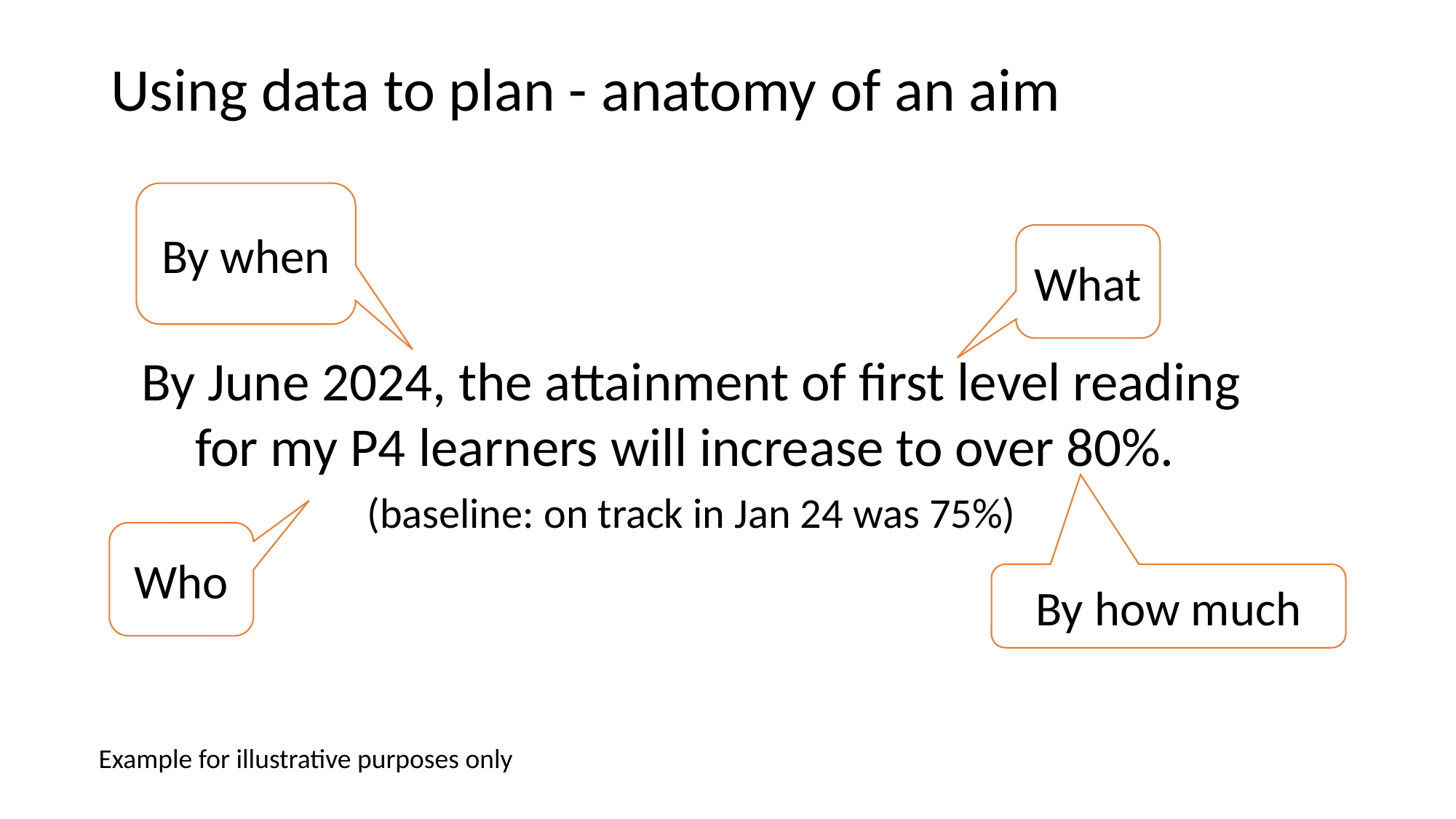

# Using data to plan - anatomy of an aim

By June 2024, the attainment of first level reading for my P4 learners will increase to over 80%.
(baseline: on track in Jan 24 was 75%)

By when
What
Who
By how much
Example for illustrative purposes only